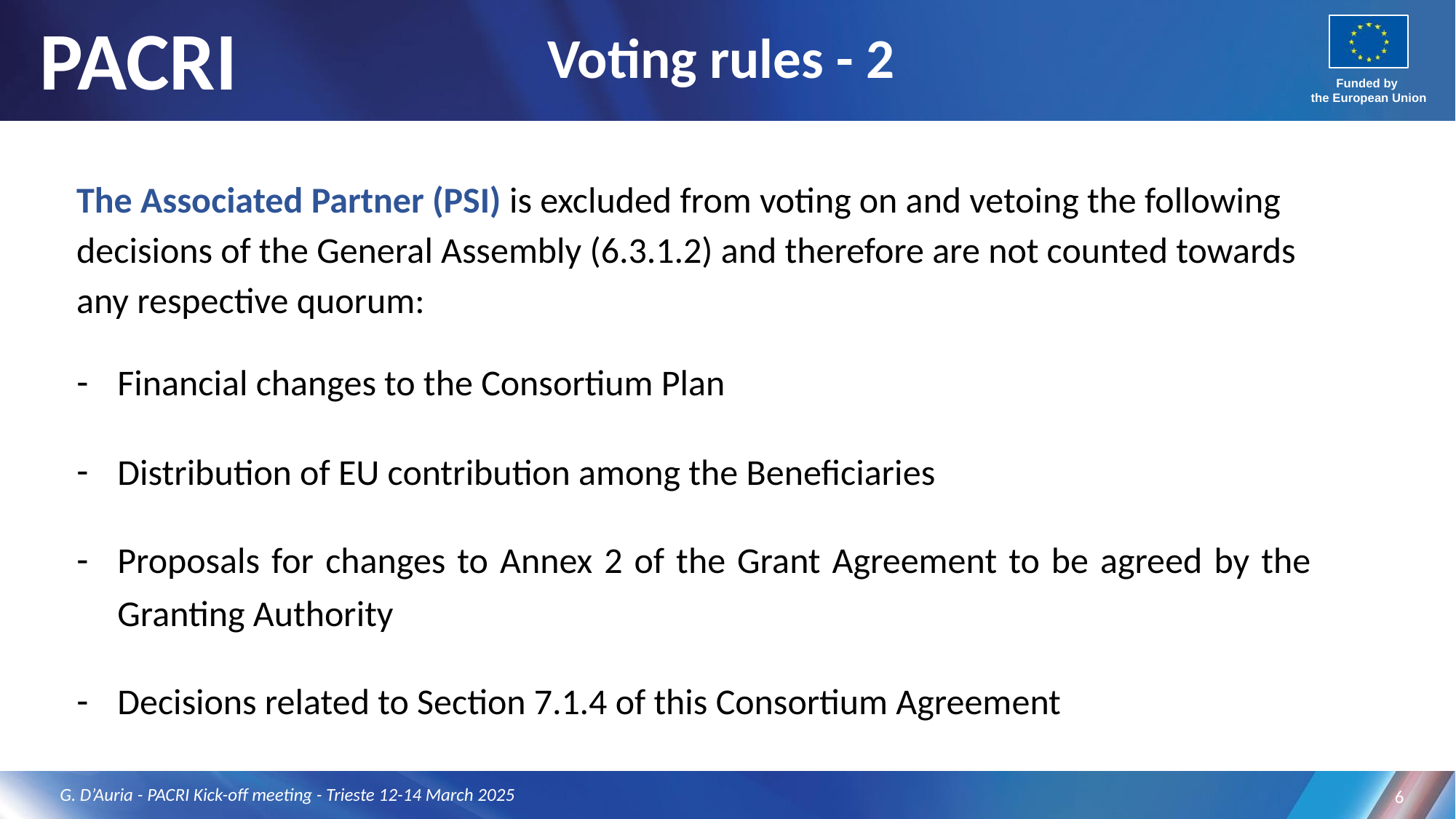

# Voting rules - 2
The Associated Partner (PSI) is excluded from voting on and vetoing the following decisions of the General Assembly (6.3.1.2) and therefore are not counted towards any respective quorum:
Financial changes to the Consortium Plan
Distribution of EU contribution among the Beneficiaries
Proposals for changes to Annex 2 of the Grant Agreement to be agreed by the Granting Authority
Decisions related to Section 7.1.4 of this Consortium Agreement
G. D’Auria - PACRI Kick-off meeting - Trieste 12-14 March 2025
6